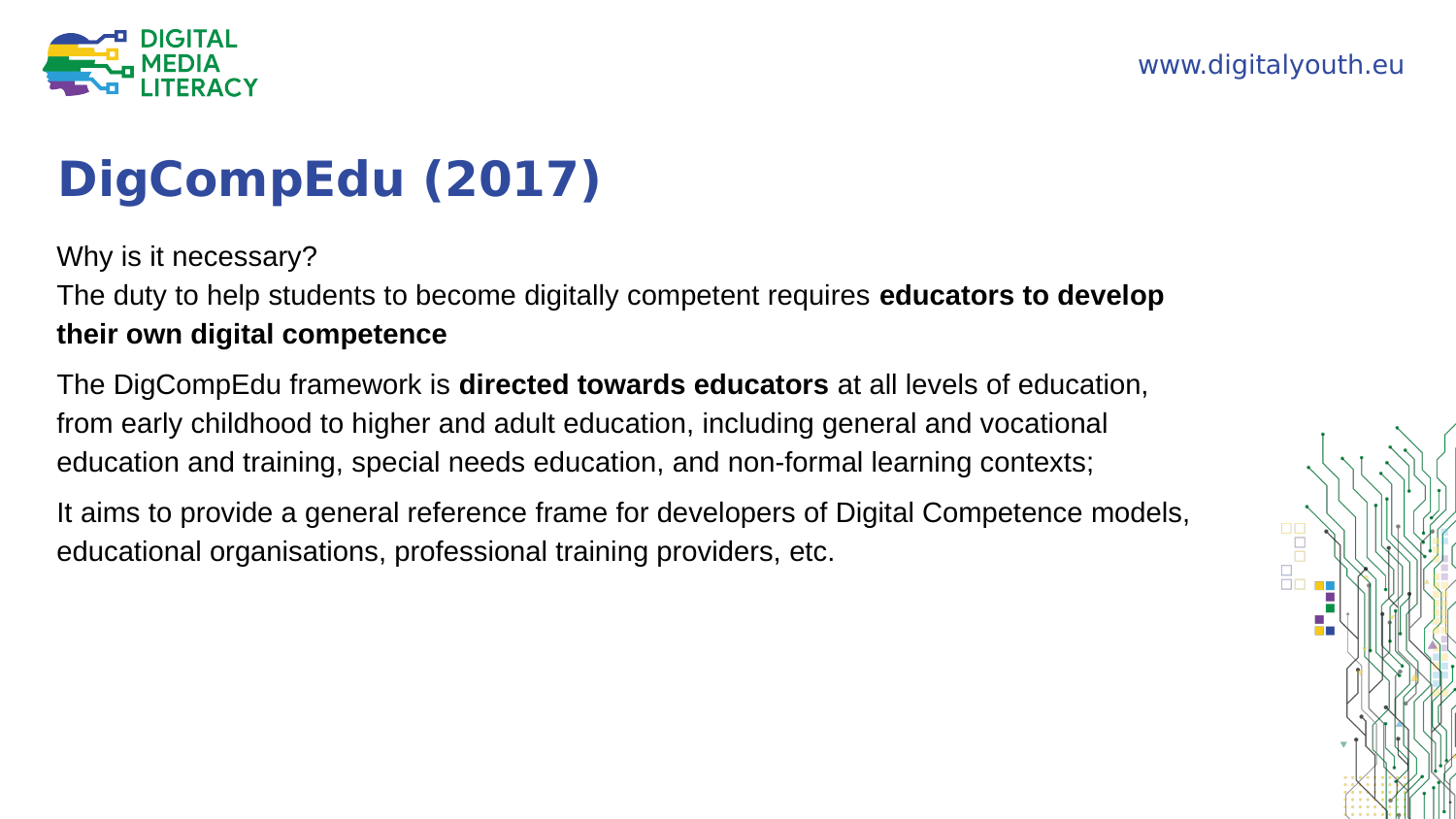

DigCompEdu (2017)
Why is it necessary?
The duty to help students to become digitally competent requires educators to develop their own digital competence
The DigCompEdu framework is directed towards educators at all levels of education, from early childhood to higher and adult education, including general and vocational education and training, special needs education, and non-formal learning contexts;
It aims to provide a general reference frame for developers of Digital Competence models, educational organisations, professional training providers, etc.